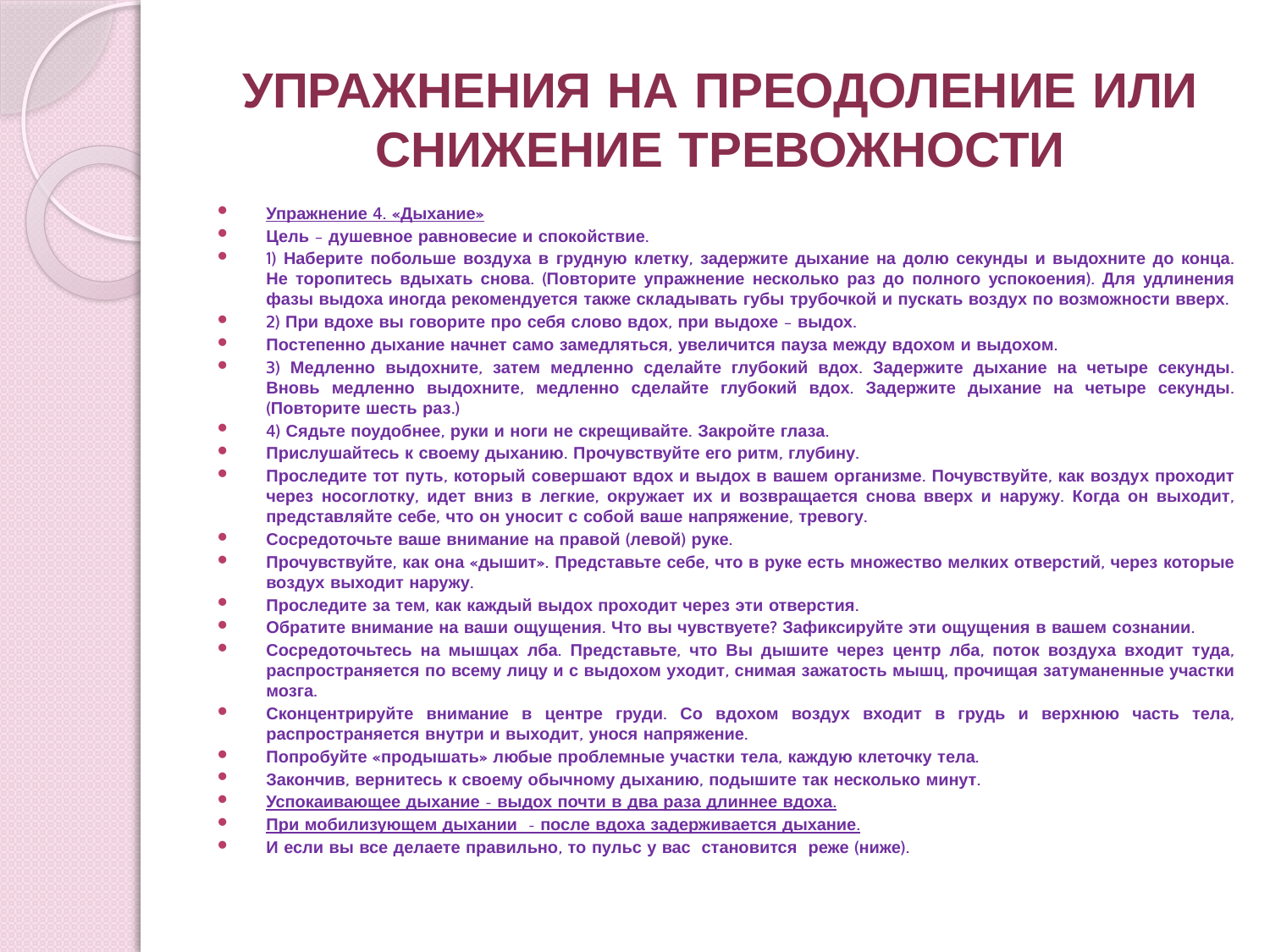

# УПРАЖНЕНИЯ НА ПРЕОДОЛЕНИЕ ИЛИ СНИЖЕНИЕ ТРЕВОЖНОСТИ
Упражнение 4. «Дыхание»
Цель – душевное равновесие и спокойствие.
1) Наберите побольше воздуха в грудную клетку, задержите дыхание на долю секунды и выдохните до конца. Не торопитесь вдыхать снова. (Повторите упражнение несколько раз до полного успокоения). Для удлинения фазы выдоха иногда рекомендуется также складывать губы трубочкой и пускать воздух по возможности вверх.
2) При вдохе вы говорите про себя слово вдох, при выдохе – выдох.
Постепенно дыхание начнет само замедляться, увеличится пауза между вдохом и выдохом.
3) Медленно выдохните, затем медленно сделайте глубокий вдох. Задержите дыхание на четыре секунды. Вновь медленно выдохните, медленно сделайте глубокий вдох. Задержите дыхание на четыре секунды. (Повторите шесть раз.)
4) Сядьте поудобнее, руки и ноги не скрещивайте. Закройте глаза.
Прислушайтесь к своему дыханию. Прочувствуйте его ритм, глубину.
Проследите тот путь, который совершают вдох и выдох в вашем организме. Почувствуйте, как воздух проходит через носоглотку, идет вниз в легкие, окружает их и возвращается снова вверх и наружу. Когда он выходит, представляйте себе, что он уносит с собой ваше напряжение, тревогу.
Сосредоточьте ваше внимание на правой (левой) руке.
Прочувствуйте, как она «дышит». Представьте себе, что в руке есть множество мелких отверстий, через которые воздух выходит наружу.
Проследите за тем, как каждый выдох проходит через эти отверстия.
Обратите внимание на ваши ощущения. Что вы чувствуете? Зафиксируйте эти ощущения в вашем сознании.
Сосредоточьтесь на мышцах лба. Представьте, что Вы дышите через центр лба, поток воздуха входит туда, распространяется по всему лицу и с выдохом уходит, снимая зажатость мышц, прочищая затуманенные участки мозга.
Сконцентрируйте внимание в центре груди. Со вдохом воздух входит в грудь и верхнюю часть тела, распространяется внутри и выходит, унося напряжение.
Попробуйте «продышать» любые проблемные участки тела, каждую клеточку тела.
Закончив, вернитесь к своему обычному дыханию, подышите так несколько минут.
Успокаивающее дыхание - выдох почти в два раза длиннее вдоха.
При мобилизующем дыхании  - после вдоха задерживается дыхание.
И если вы все делаете правильно, то пульс у вас  становится  реже (ниже).